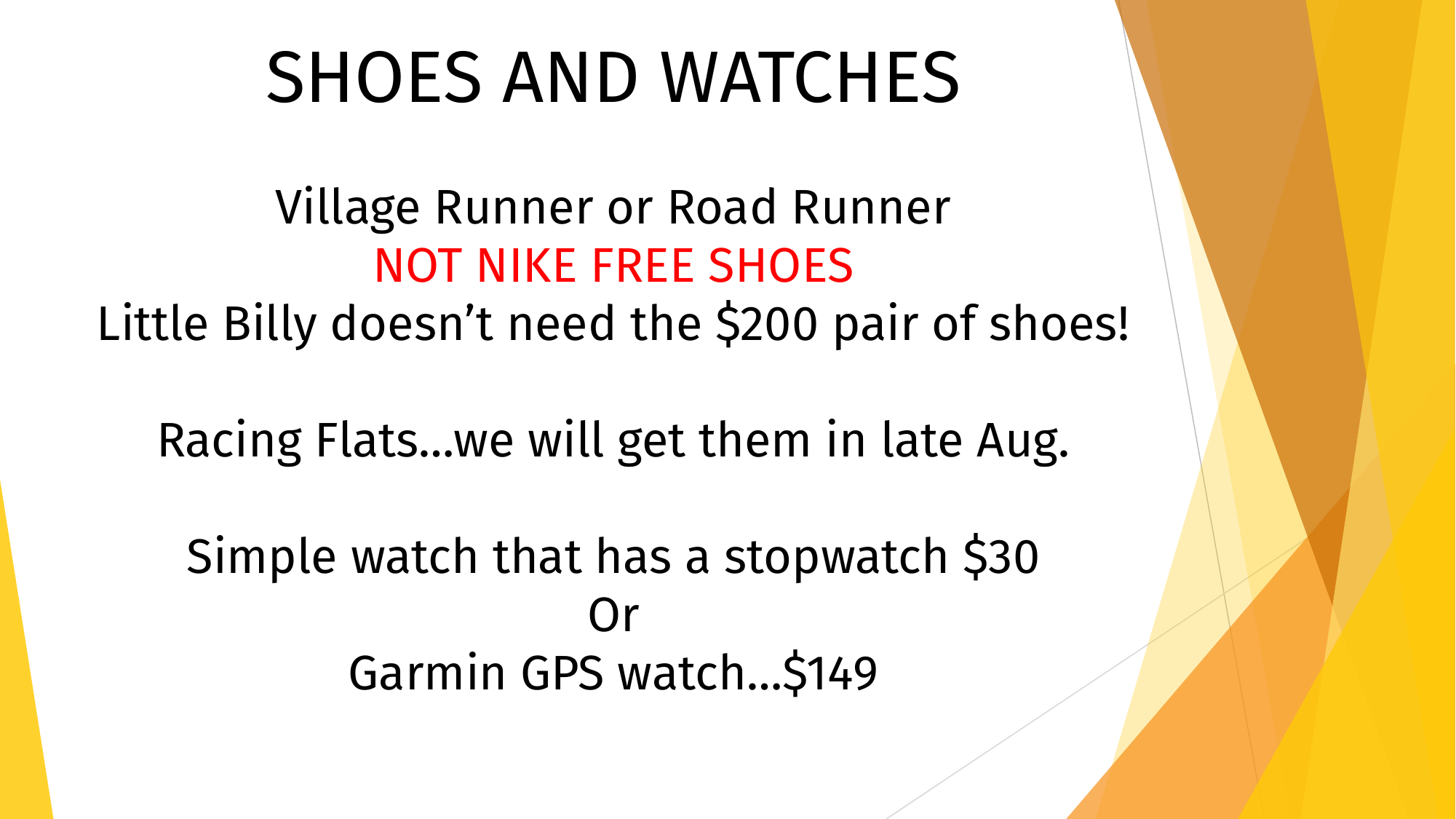

SHOES AND WATCHES

Village Runner or Road Runner
NOT NIKE FREE SHOES
Little Billy doesn’t need the $200 pair of shoes!

Racing Flats…we will get them in late Aug.

Simple watch that has a stopwatch $30
Or
Garmin GPS watch…$149